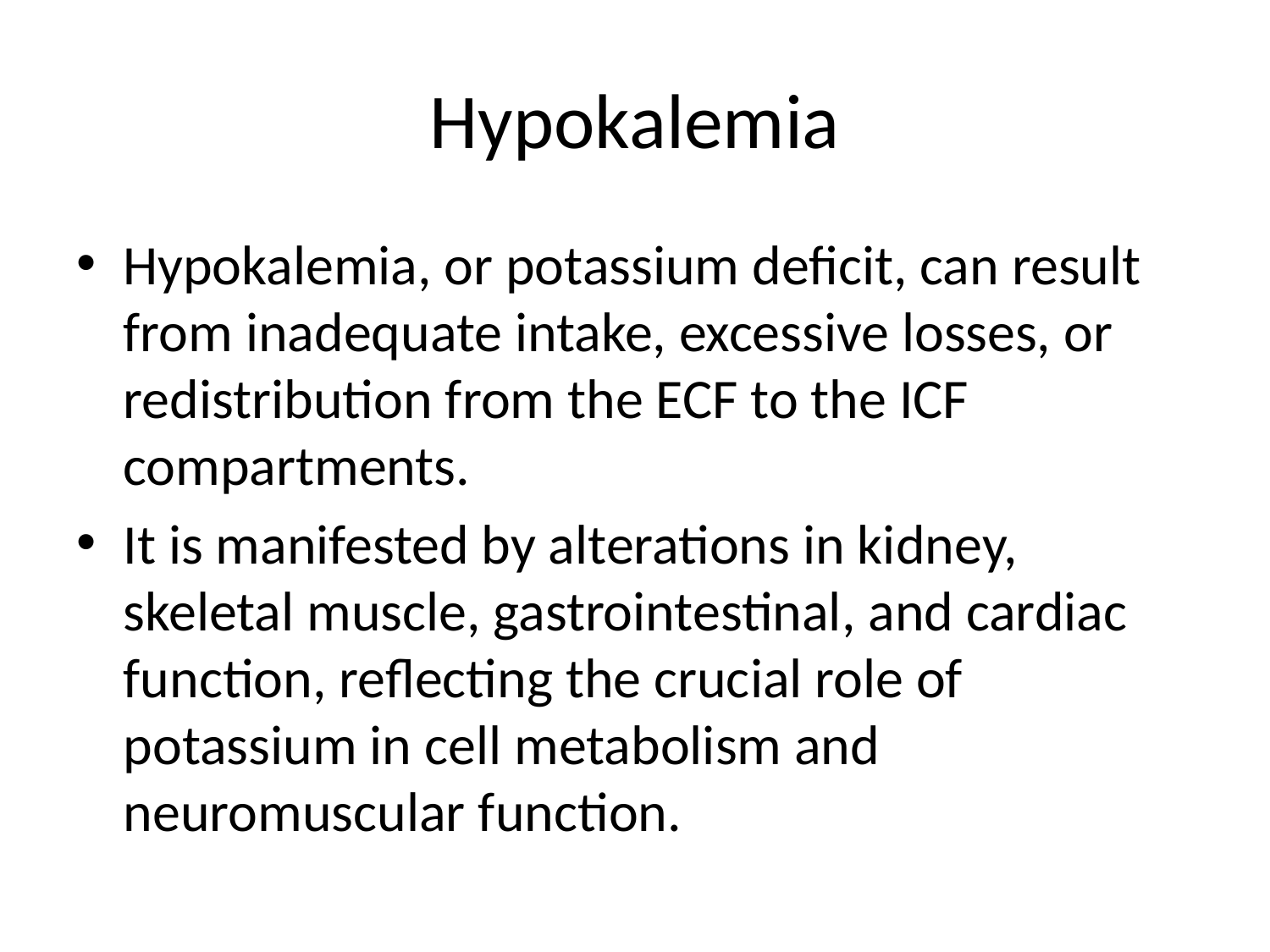

# Hypokalemia
Hypokalemia, or potassium deficit, can result from inadequate intake, excessive losses, or redistribution from the ECF to the ICF compartments.
It is manifested by alterations in kidney, skeletal muscle, gastrointestinal, and cardiac function, reflecting the crucial role of potassium in cell metabolism and neuromuscular function.